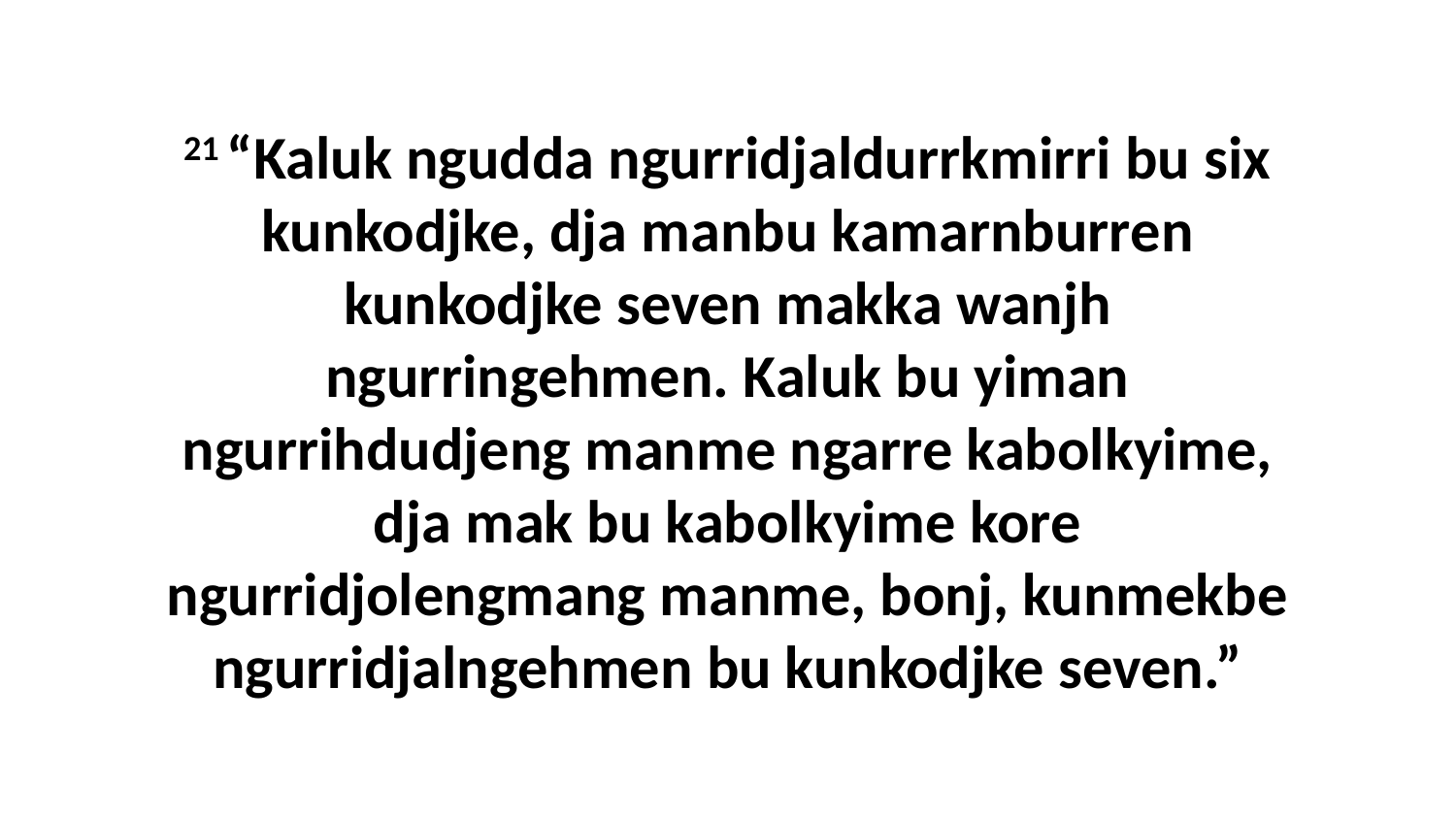

21 “Kaluk ngudda ngurridjaldurrkmirri bu six kunkodjke, dja manbu kamarnburren kunkodjke seven makka wanjh ngurringehmen. Kaluk bu yiman ngurrihdudjeng manme ngarre kabolkyime, dja mak bu kabolkyime kore ngurridjolengmang manme, bonj, kunmekbe ngurridjalngehmen bu kunkodjke seven.”